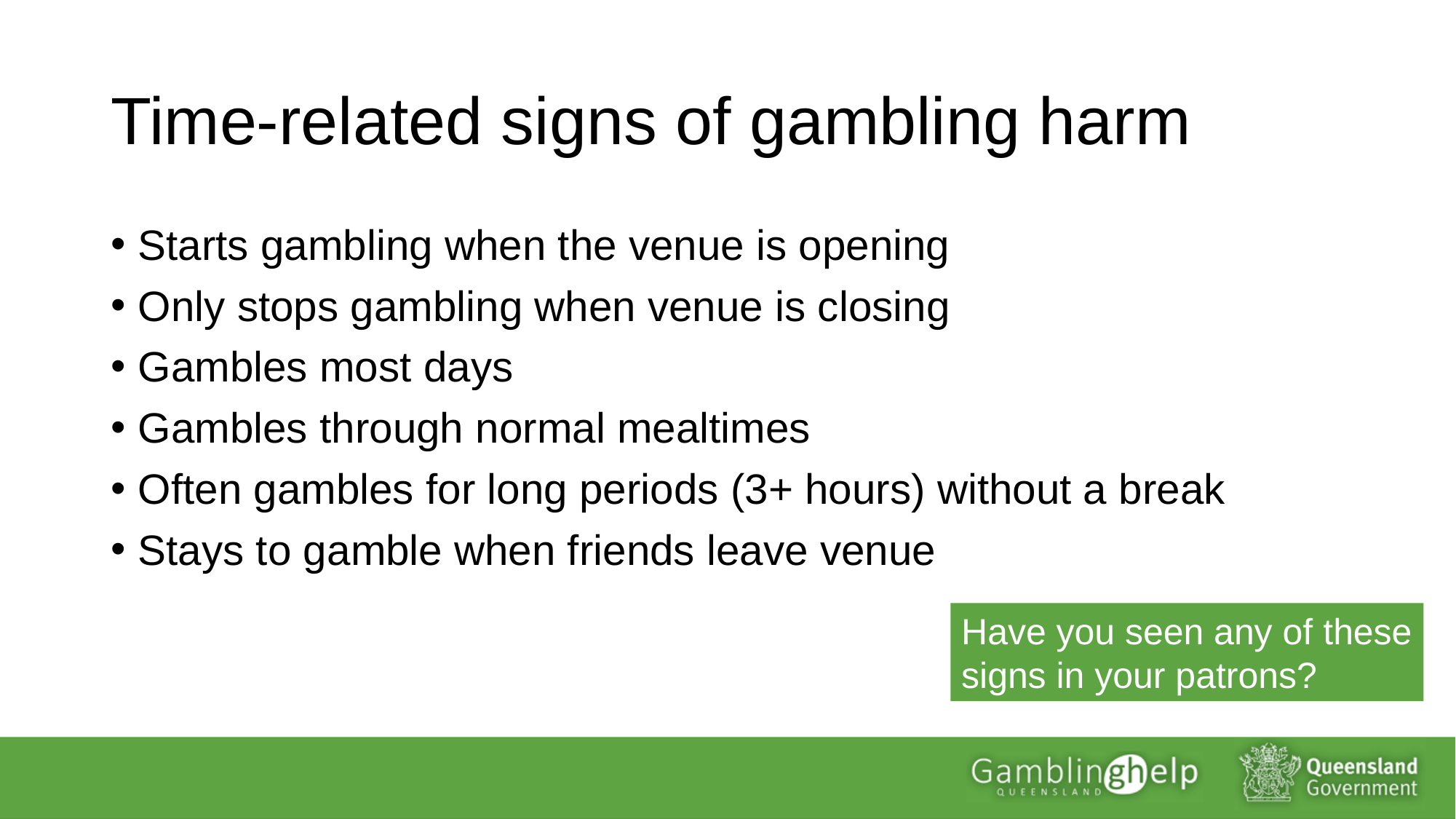

# Time-related signs of gambling harm
Starts gambling when the venue is opening
Only stops gambling when venue is closing
Gambles most days
Gambles through normal mealtimes
Often gambles for long periods (3+ hours) without a break
Stays to gamble when friends leave venue
Have you seen any of these signs in your patrons?